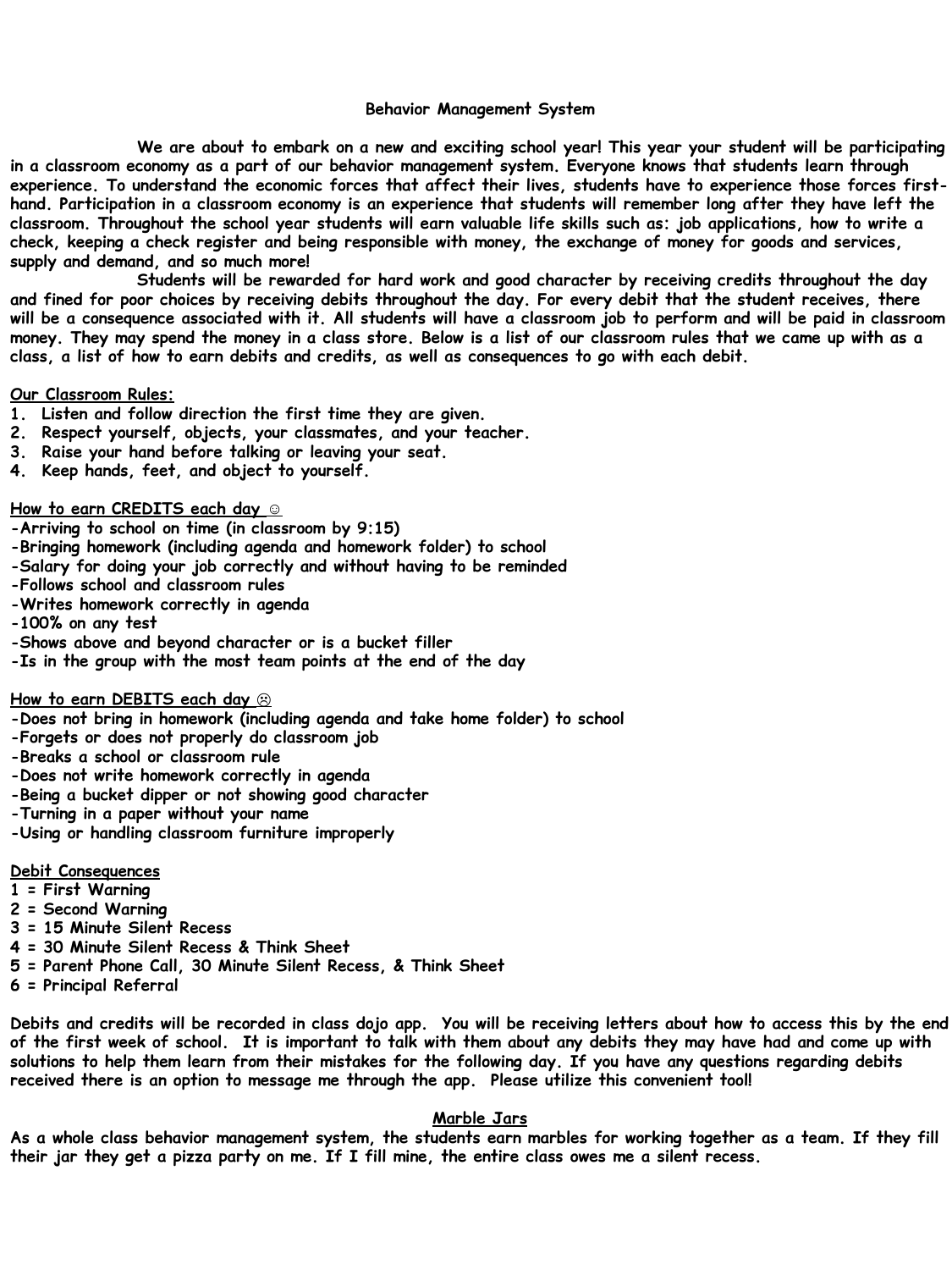

Behavior Management System
	We are about to embark on a new and exciting school year! This year your student will be participating in a classroom economy as a part of our behavior management system. Everyone knows that students learn through experience. To understand the economic forces that affect their lives, students have to experience those forces first-hand. Participation in a classroom economy is an experience that students will remember long after they have left the classroom. Throughout the school year students will earn valuable life skills such as: job applications, how to write a check, keeping a check register and being responsible with money, the exchange of money for goods and services, supply and demand, and so much more!
	Students will be rewarded for hard work and good character by receiving credits throughout the day and fined for poor choices by receiving debits throughout the day. For every debit that the student receives, there will be a consequence associated with it. All students will have a classroom job to perform and will be paid in classroom money. They may spend the money in a class store. Below is a list of our classroom rules that we came up with as a class, a list of how to earn debits and credits, as well as consequences to go with each debit.

Our Classroom Rules:
Listen and follow direction the first time they are given.
Respect yourself, objects, your classmates, and your teacher.
Raise your hand before talking or leaving your seat.
Keep hands, feet, and object to yourself.

How to earn CREDITS each day ☺
-Arriving to school on time (in classroom by 9:15)
-Bringing homework (including agenda and homework folder) to school
-Salary for doing your job correctly and without having to be reminded
-Follows school and classroom rules
-Writes homework correctly in agenda
-100% on any test
-Shows above and beyond character or is a bucket filler
-Is in the group with the most team points at the end of the day

How to earn DEBITS each day ☹
-Does not bring in homework (including agenda and take home folder) to school
-Forgets or does not properly do classroom job
-Breaks a school or classroom rule
-Does not write homework correctly in agenda
-Being a bucket dipper or not showing good character
-Turning in a paper without your name
-Using or handling classroom furniture improperly

Debit Consequences
1 = First Warning
2 = Second Warning
3 = 15 Minute Silent Recess
4 = 30 Minute Silent Recess & Think Sheet
5 = Parent Phone Call, 30 Minute Silent Recess, & Think Sheet
6 = Principal Referral

Debits and credits will be recorded in class dojo app.  You will be receiving letters about how to access this by the end of the first week of school.  It is important to talk with them about any debits they may have had and come up with solutions to help them learn from their mistakes for the following day. If you have any questions regarding debits received there is an option to message me through the app.  Please utilize this convenient tool!

Marble Jars
As a whole class behavior management system, the students earn marbles for working together as a team. If they fill their jar they get a pizza party on me. If I fill mine, the entire class owes me a silent recess.